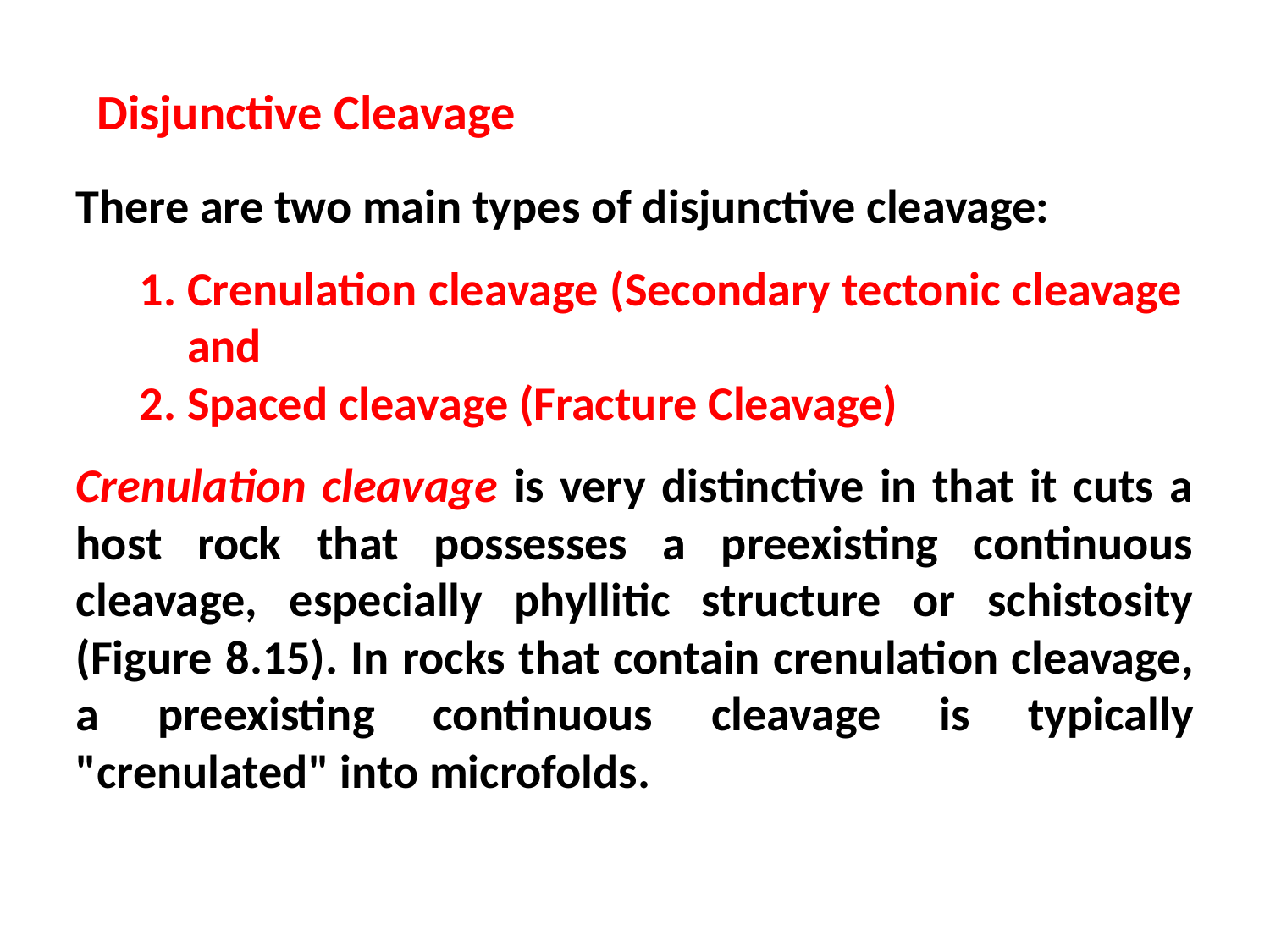

Disjunctive Cleavage
There are two main types of disjunctive cleavage:

Crenulation cleavage (Secondary tectonic cleavage  and
Spaced cleavage (Fracture Cleavage)

Crenulation cleavage is very distinctive in that it cuts a host rock that possesses a preexisting continuous cleavage, especially phyllitic structure or schistosity (Figure 8.15). In rocks that contain crenulation cleavage, a preexisting continuous cleavage is typically "crenulated" into microfolds.